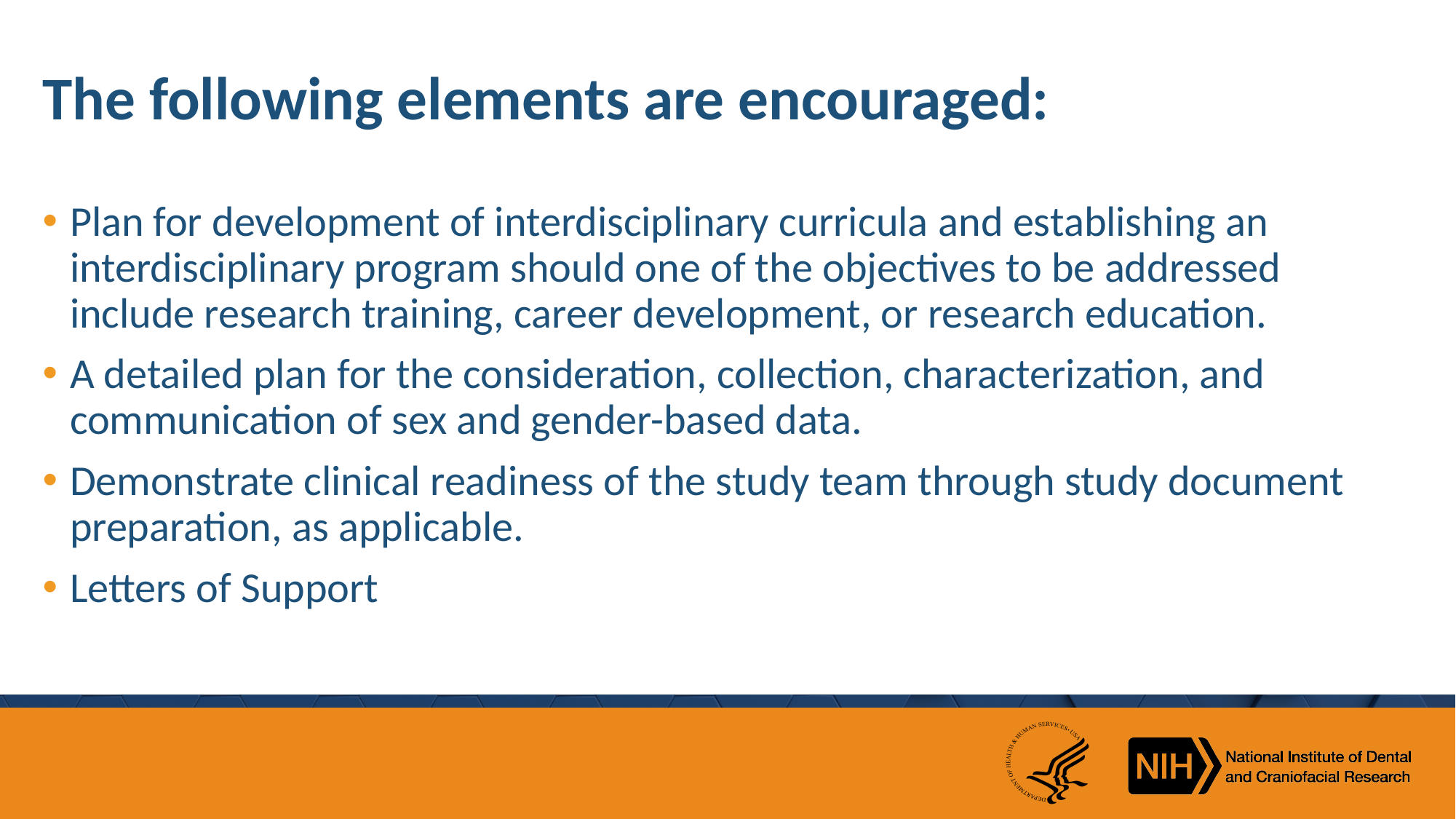

# The following elements are encouraged:
Plan for development of interdisciplinary curricula and establishing an interdisciplinary program should one of the objectives to be addressed include research training, career development, or research education.
A detailed plan for the consideration, collection, characterization, and communication of sex and gender-based data.
Demonstrate clinical readiness of the study team through study document preparation, as applicable.
Letters of Support